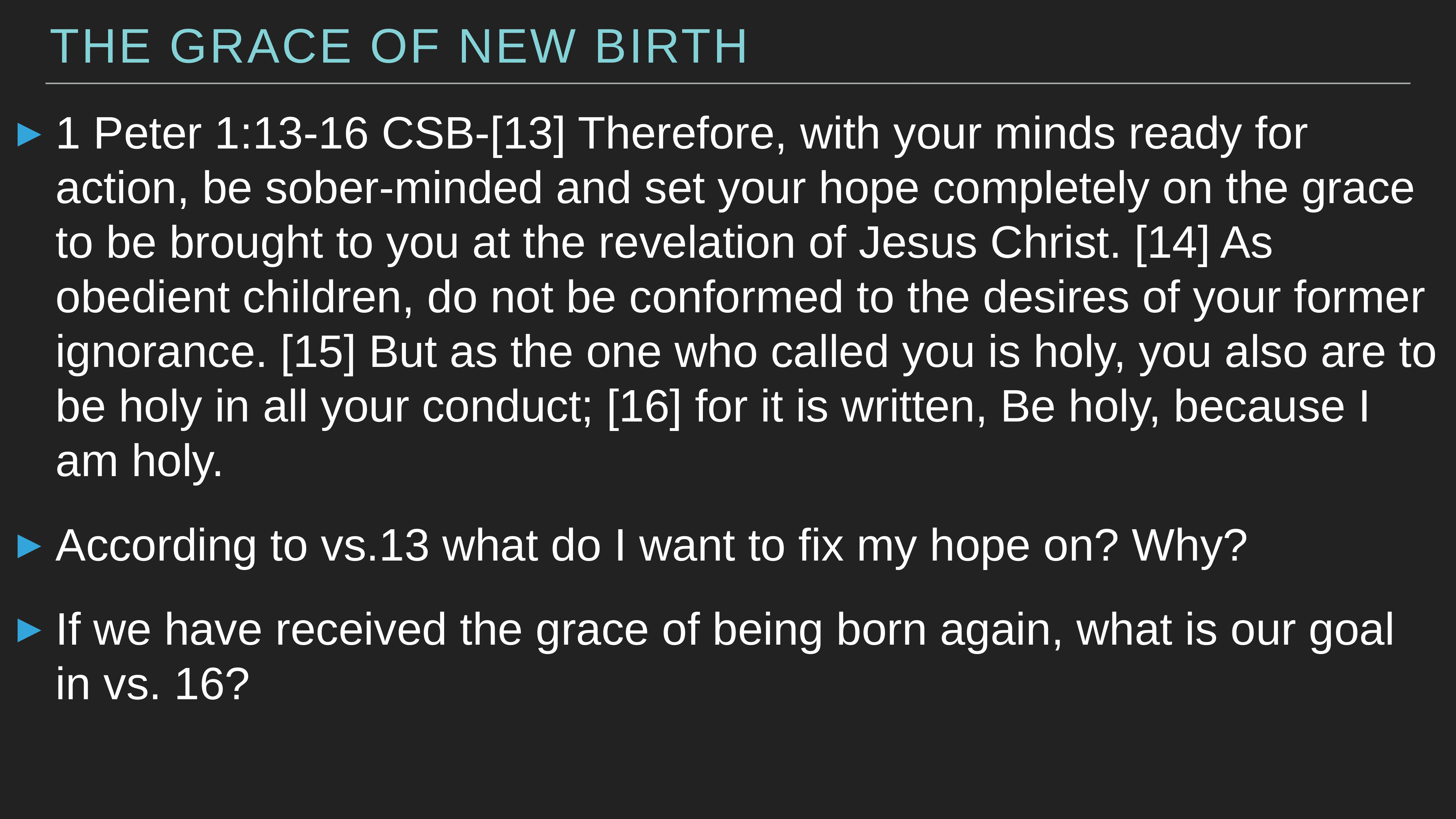

The Grace of New Birth
1 Peter 1:13-16 CSB-[13] Therefore, with your minds ready for action, be sober-minded and set your hope completely on the grace to be brought to you at the revelation of Jesus Christ. [14] As obedient children, do not be conformed to the desires of your former ignorance. [15] But as the one who called you is holy, you also are to be holy in all your conduct; [16] for it is written, Be holy, because I am holy.
According to vs.13 what do I want to fix my hope on? Why?
If we have received the grace of being born again, what is our goal in vs. 16?